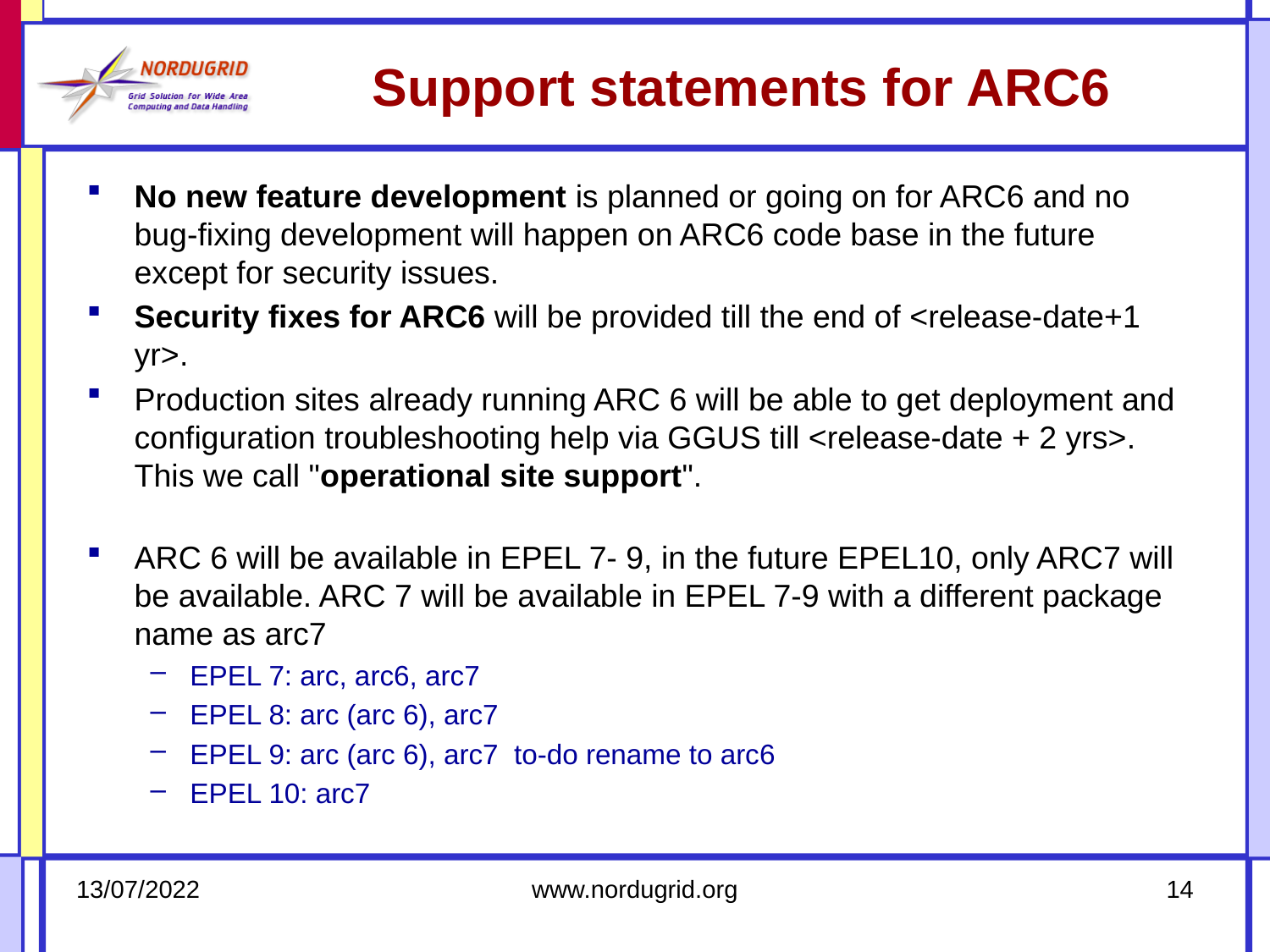

# Support statements for ARC6
No new feature development is planned or going on for ARC6 and no bug-fixing development will happen on ARC6 code base in the future except for security issues.
Security fixes for ARC6 will be provided till the end of <release-date+1 yr>.
Production sites already running ARC 6 will be able to get deployment and configuration troubleshooting help via GGUS till <release-date + 2 yrs>. This we call "operational site support".
ARC 6 will be available in EPEL 7- 9, in the future EPEL10, only ARC7 will be available. ARC 7 will be available in EPEL 7-9 with a different package name as arc7
EPEL 7: arc, arc6, arc7
EPEL 8: arc (arc 6), arc7
EPEL 9: arc (arc 6), arc7  to-do rename to arc6
EPEL 10: arc7

13/07/2022
www.nordugrid.org
14